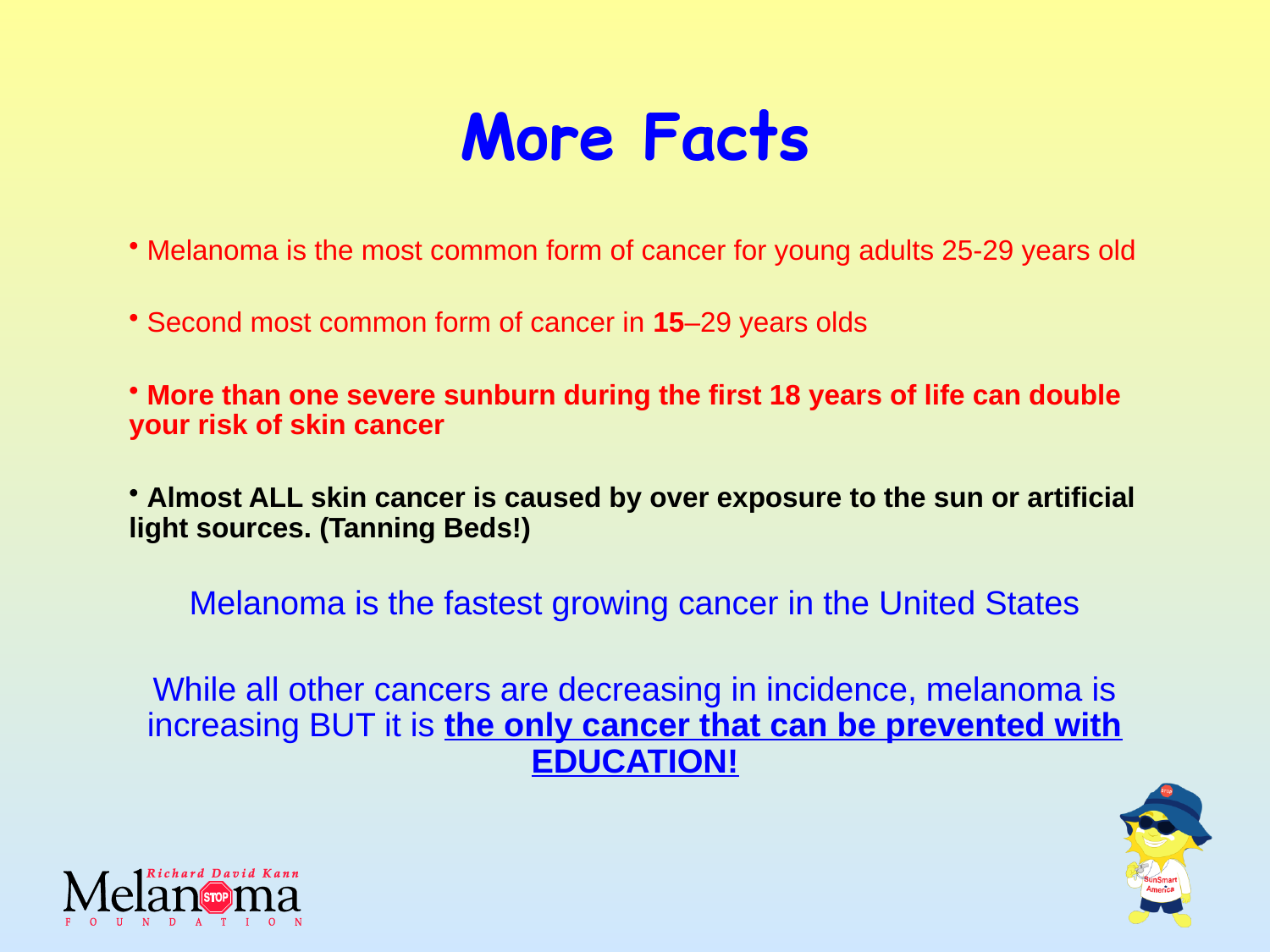

More Facts

 Melanoma is the most common form of cancer for young adults 25-29 years old

 Second most common form of cancer in 15–29 years olds

 More than one severe sunburn during the first 18 years of life can double your risk of skin cancer

 Almost ALL skin cancer is caused by over exposure to the sun or artificial light sources. (Tanning Beds!)

Melanoma is the fastest growing cancer in the United States

While all other cancers are decreasing in incidence, melanoma is increasing BUT it is the only cancer that can be prevented with EDUCATION!